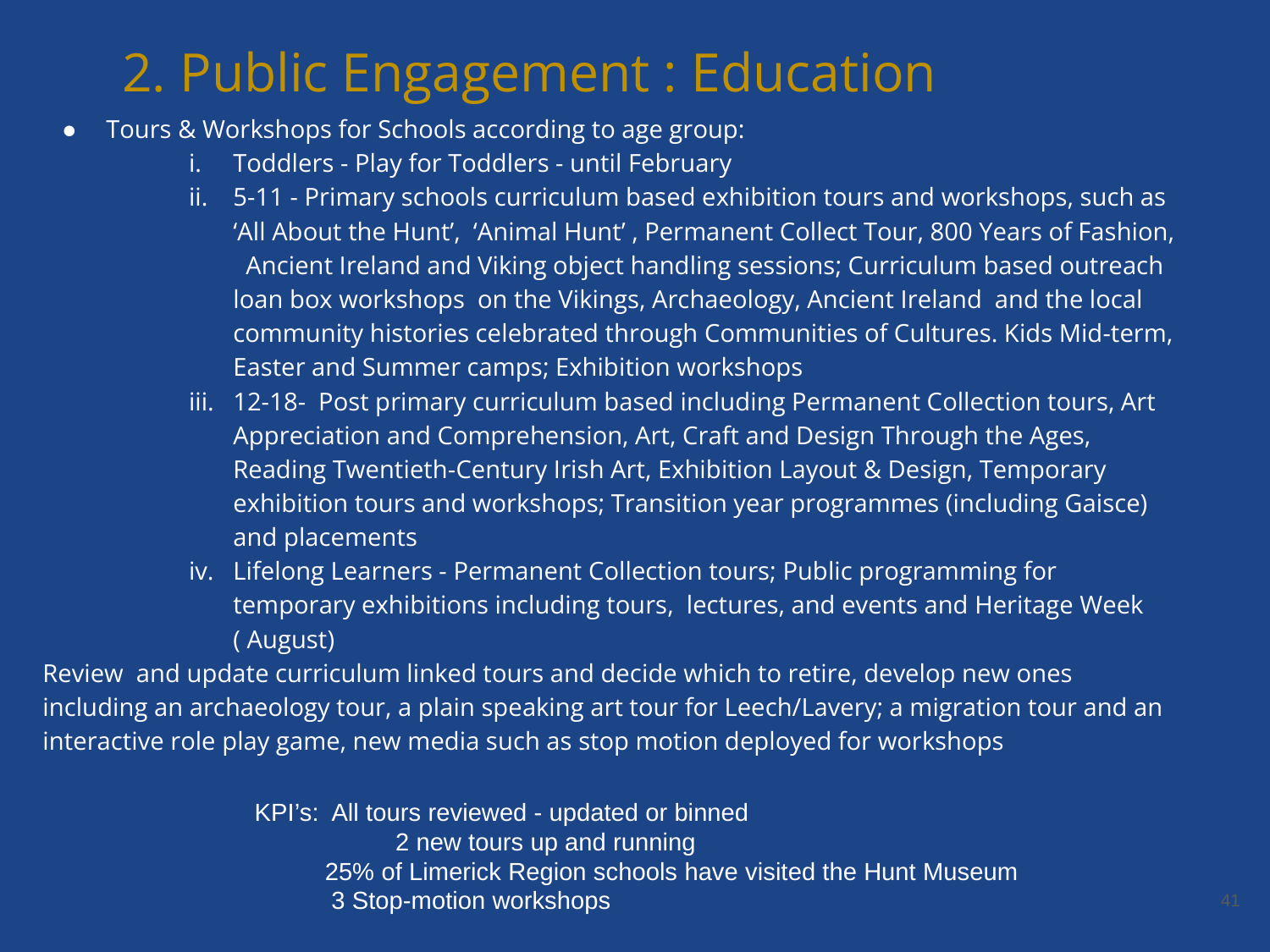

2. Public Engagement : Education

Tours & Workshops for Schools according to age group:
Toddlers - Play for Toddlers - until February
5-11 - Primary schools curriculum based exhibition tours and workshops, such as  ‘All About the Hunt’,  ‘Animal Hunt’ , Permanent Collect Tour, 800 Years of Fashion,   Ancient Ireland and Viking object handling sessions; Curriculum based outreach loan box workshops  on the Vikings, Archaeology, Ancient Ireland  and the local community histories celebrated through Communities of Cultures. Kids Mid-term, Easter and Summer camps; Exhibition workshops
12-18-  Post primary curriculum based including Permanent Collection tours, Art Appreciation and Comprehension, Art, Craft and Design Through the Ages, Reading Twentieth-Century Irish Art, Exhibition Layout & Design, Temporary exhibition tours and workshops; Transition year programmes (including Gaisce) and placements
Lifelong Learners - Permanent Collection tours; Public programming for temporary exhibitions including tours,  lectures, and events and Heritage Week ( August)
Review  and update curriculum linked tours and decide which to retire, develop new ones including an archaeology tour, a plain speaking art tour for Leech/Lavery; a migration tour and an  interactive role play game, new media such as stop motion deployed for workshops

KPI’s:  All tours reviewed - updated or binned
	  2 new tours up and running
 25% of Limerick Region schools have visited the Hunt Museum
           3 Stop-motion workshops
41